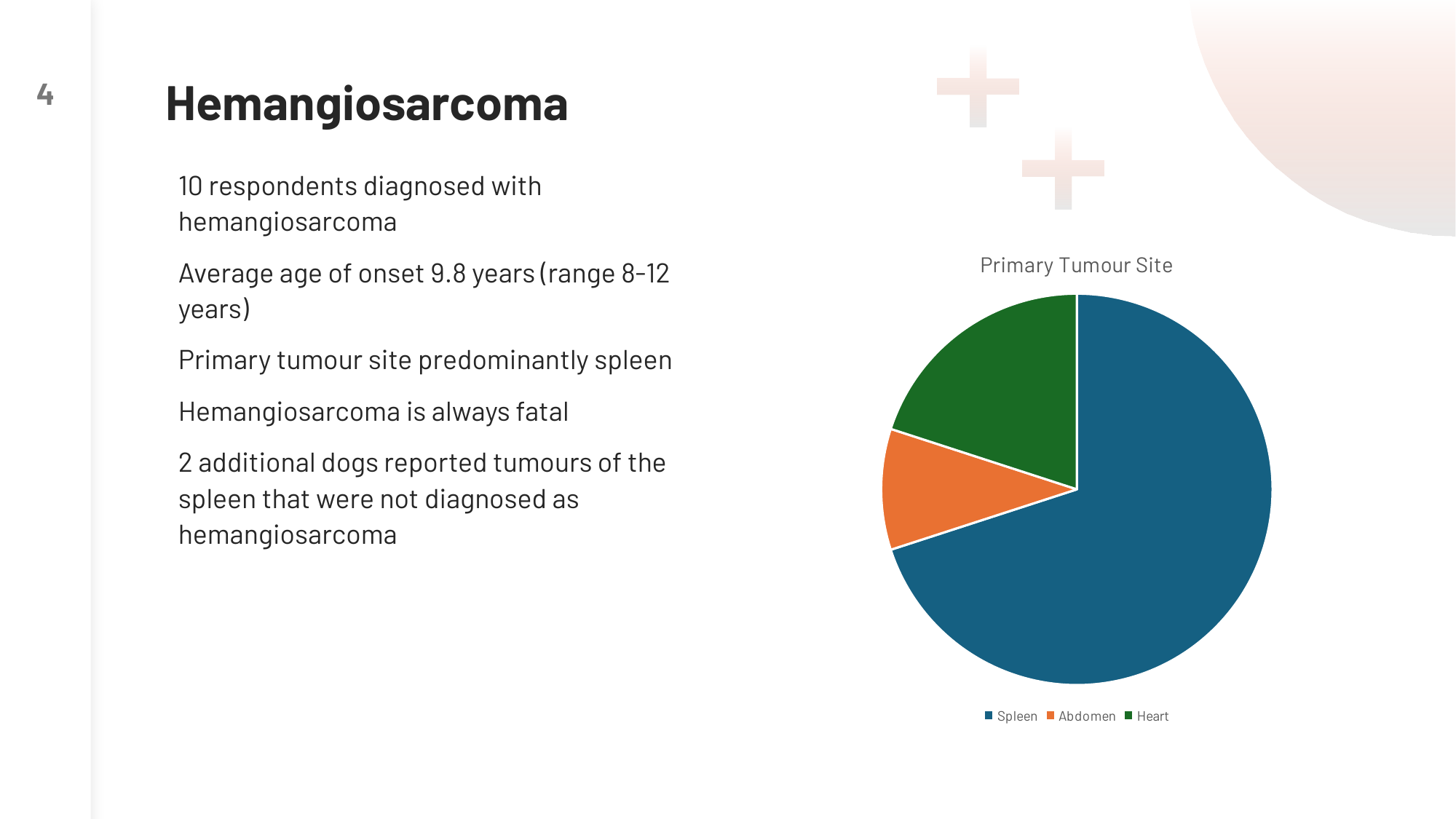

4
# Hemangiosarcoma
10 respondents diagnosed with hemangiosarcoma
Average age of onset 9.8 years (range 8-12 years)
Primary tumour site predominantly spleen
Hemangiosarcoma is always fatal
2 additional dogs reported tumours of the spleen that were not diagnosed as hemangiosarcoma

### Chart: Primary Tumour Site

| Category |  |
|---|---|
| Spleen | 7.0 |
| Abdomen | 1.0 |
| Heart | 2.0 |